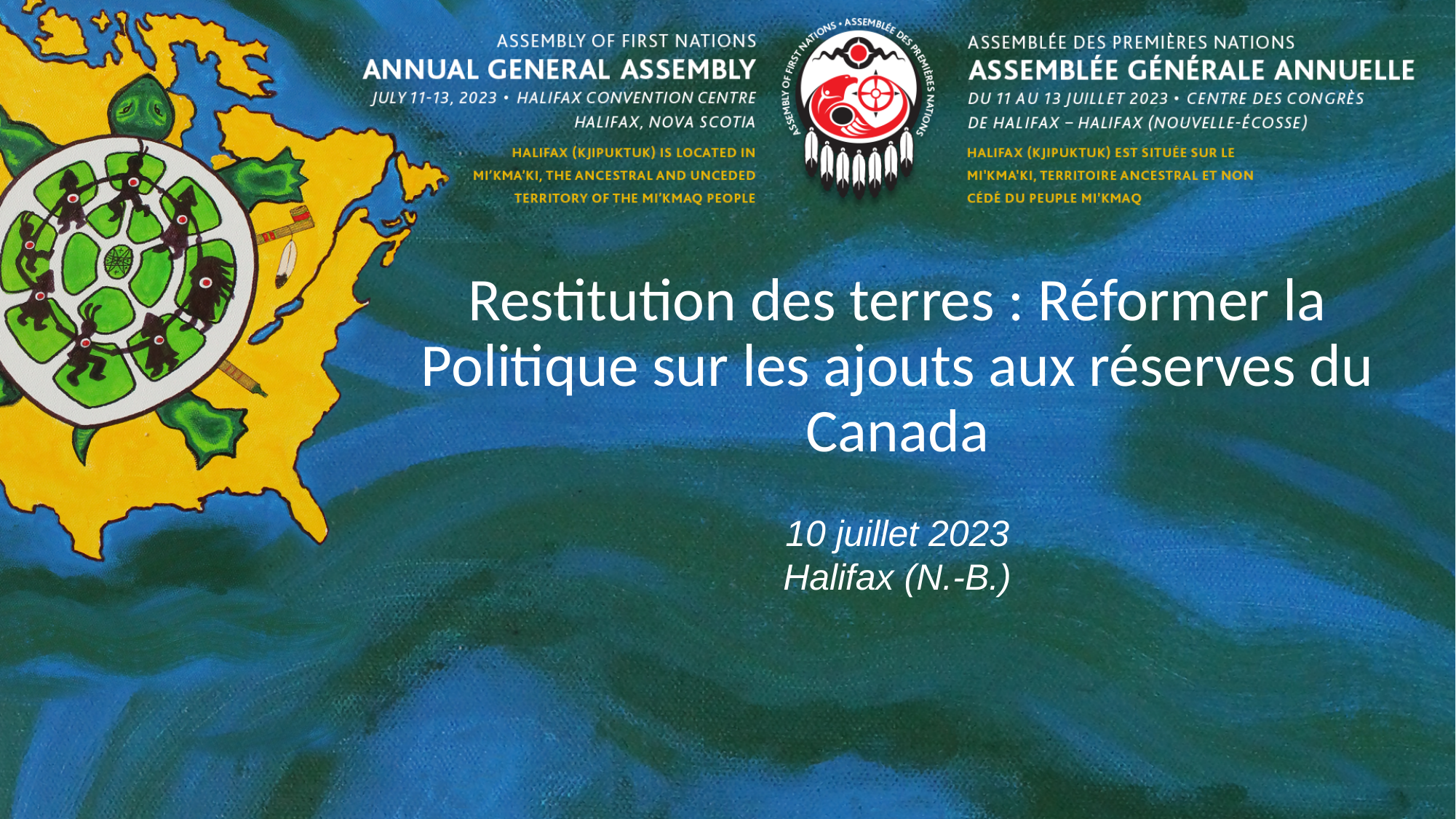

# Restitution des terres : Réformer la Politique sur les ajouts aux réserves du Canada
10 juillet 2023
Halifax (N.-B.)